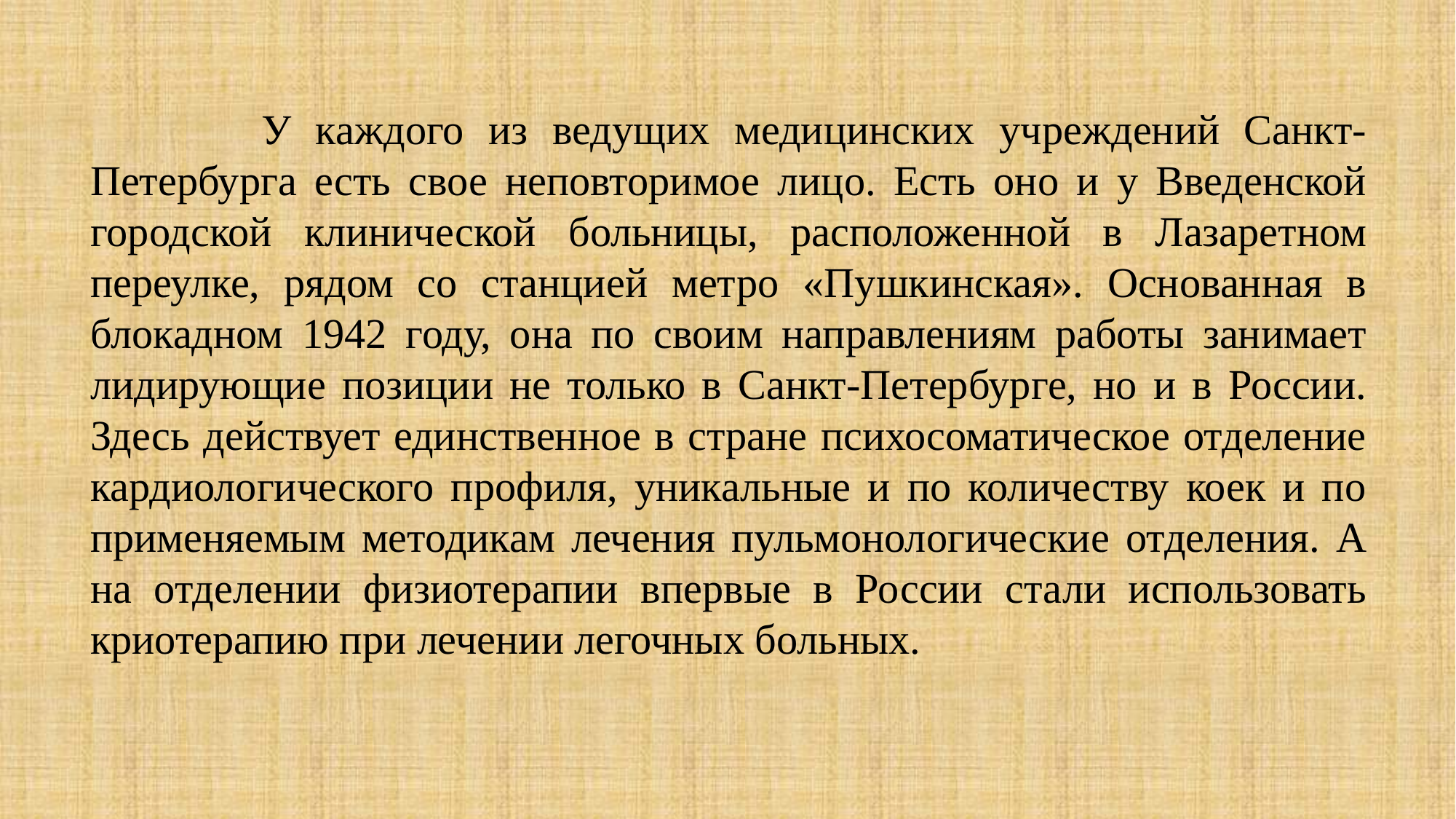

У каждого из ведущих медицинских учреждений Санкт-Петербурга есть свое неповторимое лицо. Есть оно и у Введенской городской клинической больницы, расположенной в Лазаретном переулке, рядом со станцией метро «Пушкинская». Основанная в блокадном 1942 году, она по своим направлениям работы занимает лидирующие позиции не только в Санкт-Петербурге, но и в России. Здесь действует единственное в стране психосоматическое отделение кардиологического профиля, уникальные и по количеству коек и по применяемым методикам лечения пульмонологические отделения. А на отделении физиотерапии впервые в России стали использовать криотерапию при лечении легочных больных.